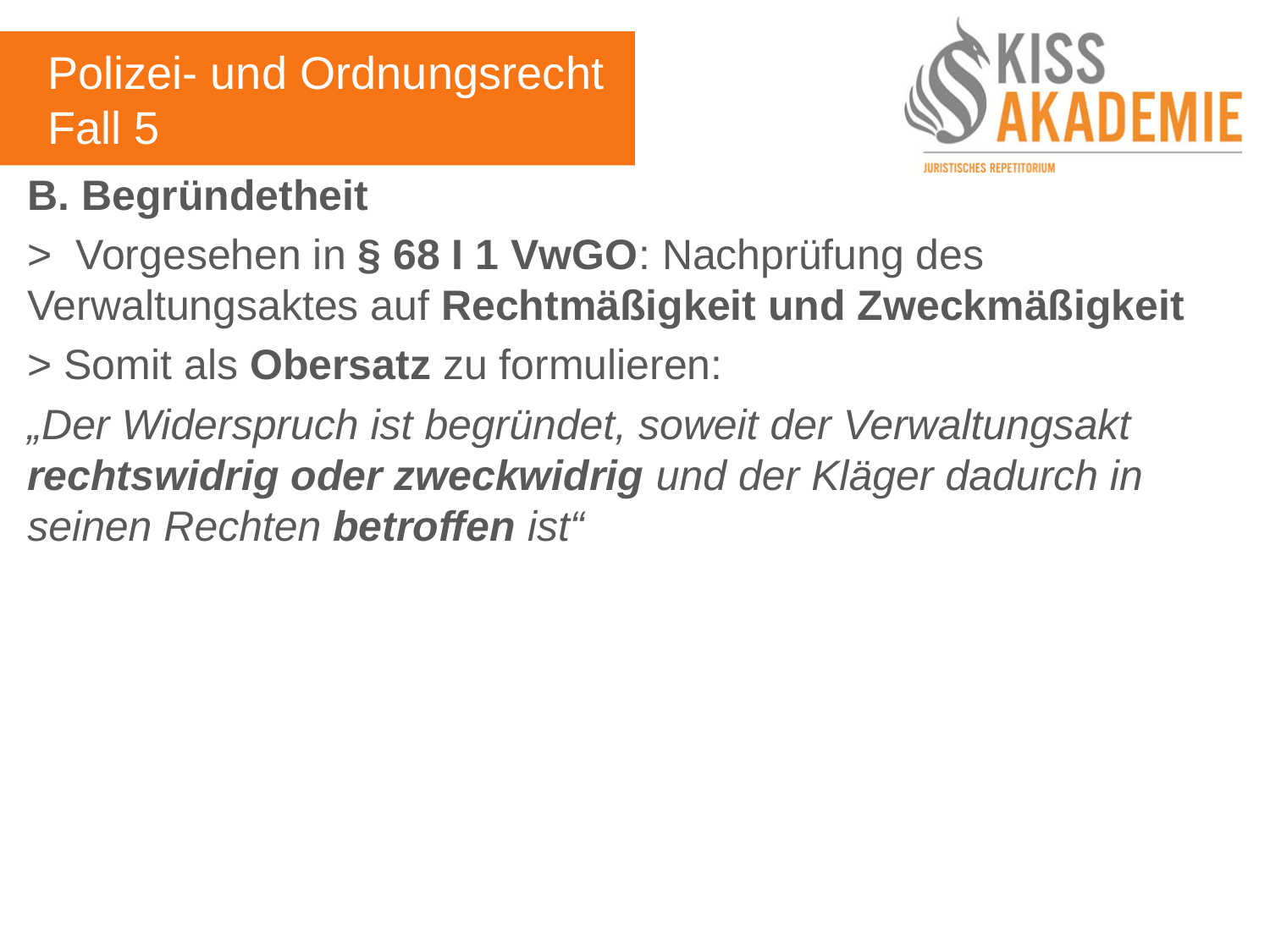

Polizei- und Ordnungsrecht
Fall 5
B. Begründetheit
>  Vorgesehen in § 68 I 1 VwGO: Nachprüfung des Verwaltungsaktes auf Rechtmäßigkeit und Zweckmäßigkeit
> Somit als Obersatz zu formulieren:
„Der Widerspruch ist begründet, soweit der Verwaltungsakt rechtswidrig oder zweckwidrig und der Kläger dadurch in seinen Rechten betroffen ist“